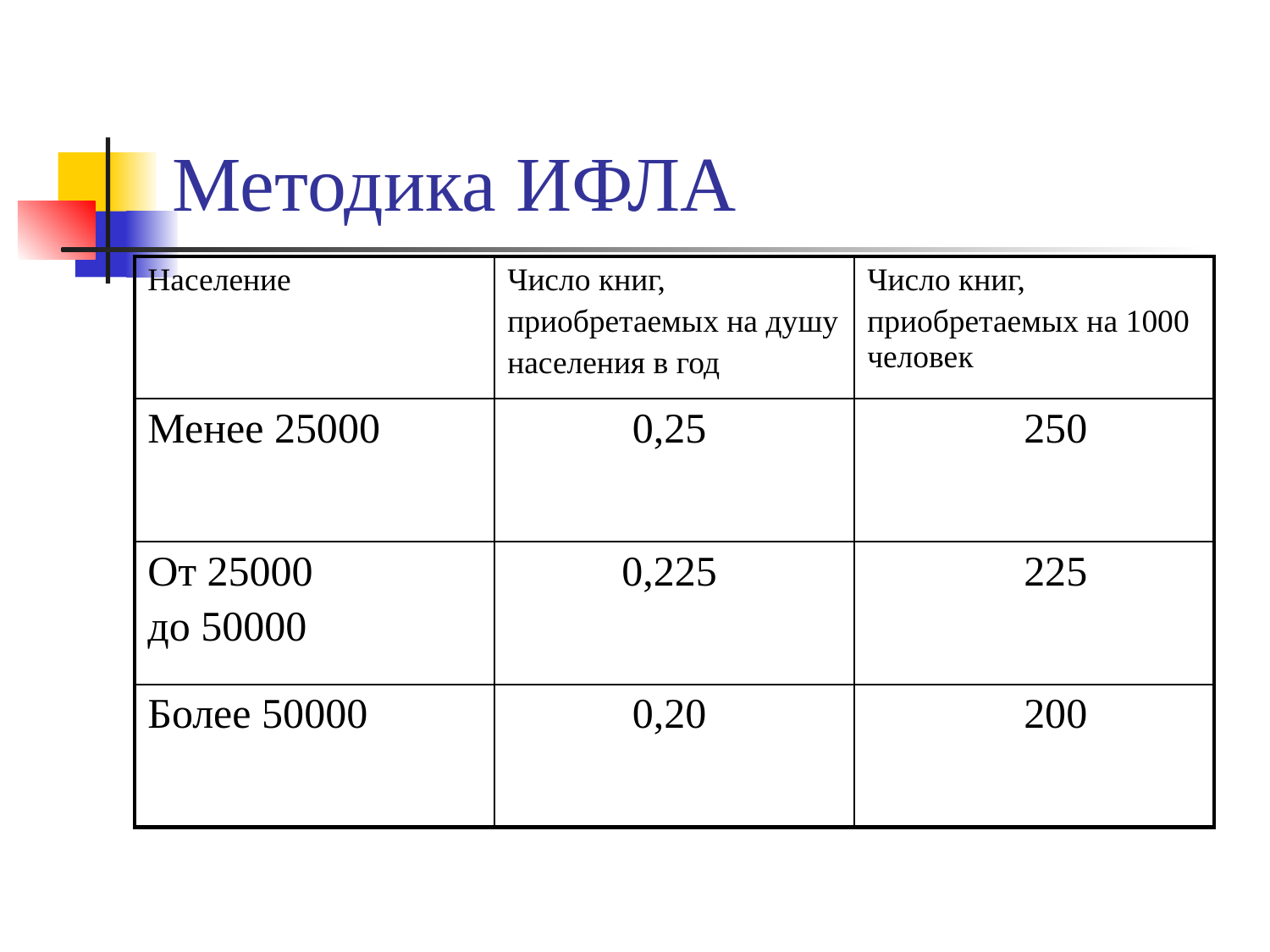

# Методика ИФЛА
| Население | Число книг, приобретаемых на душу населения в год | Число книг, приобретаемых на 1000 человек |
| --- | --- | --- |
| Менее 25000 | 0,25 | 250 |
| От 25000 до 50000 | 0,225 | 225 |
| Более 50000 | 0,20 | 200 |